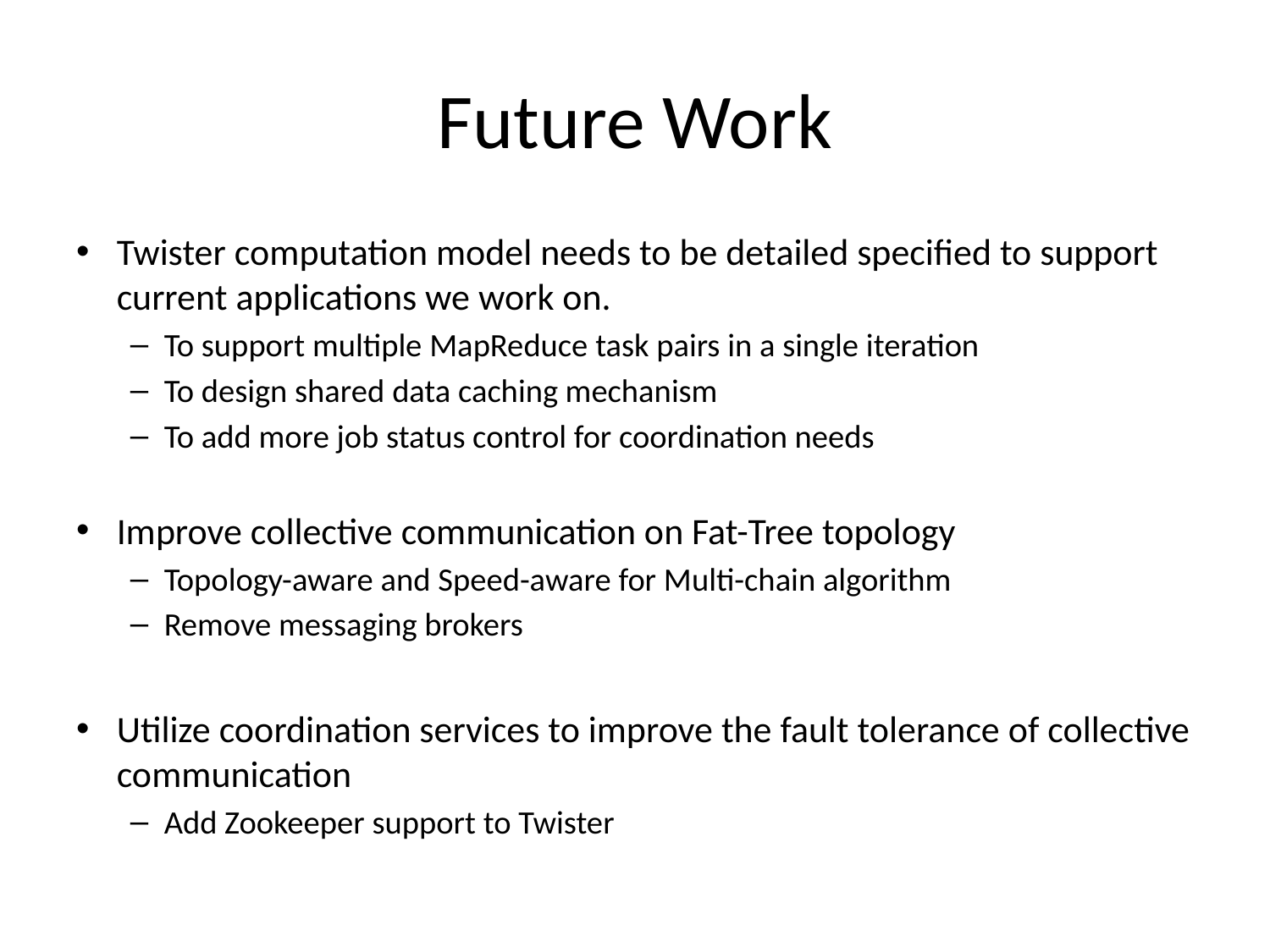

# Future Work
Twister computation model needs to be detailed specified to support current applications we work on.
To support multiple MapReduce task pairs in a single iteration
To design shared data caching mechanism
To add more job status control for coordination needs

Improve collective communication on Fat-Tree topology
Topology-aware and Speed-aware for Multi-chain algorithm
Remove messaging brokers

Utilize coordination services to improve the fault tolerance of collective communication
Add Zookeeper support to Twister